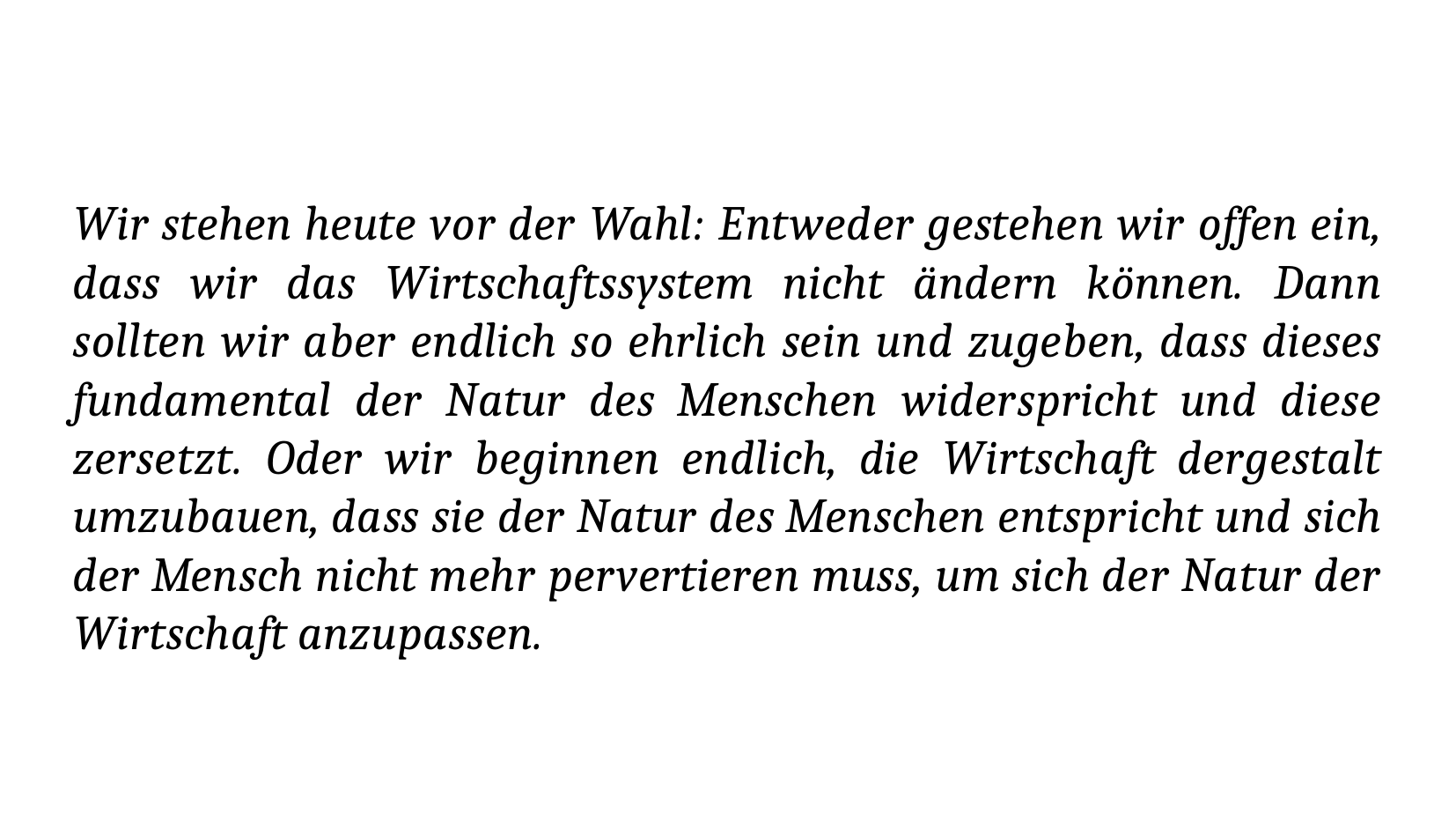

Wir stehen heute vor der Wahl: Entweder gestehen wir offen ein, dass wir das Wirtschaftssystem nicht ändern können. Dann sollten wir aber endlich so ehrlich sein und zugeben, dass dieses fundamental der Natur des Menschen widerspricht und diese zersetzt. Oder wir beginnen endlich, die Wirtschaft dergestalt umzubauen, dass sie der Natur des Menschen entspricht und sich der Mensch nicht mehr pervertieren muss, um sich der Natur der Wirtschaft anzupassen.